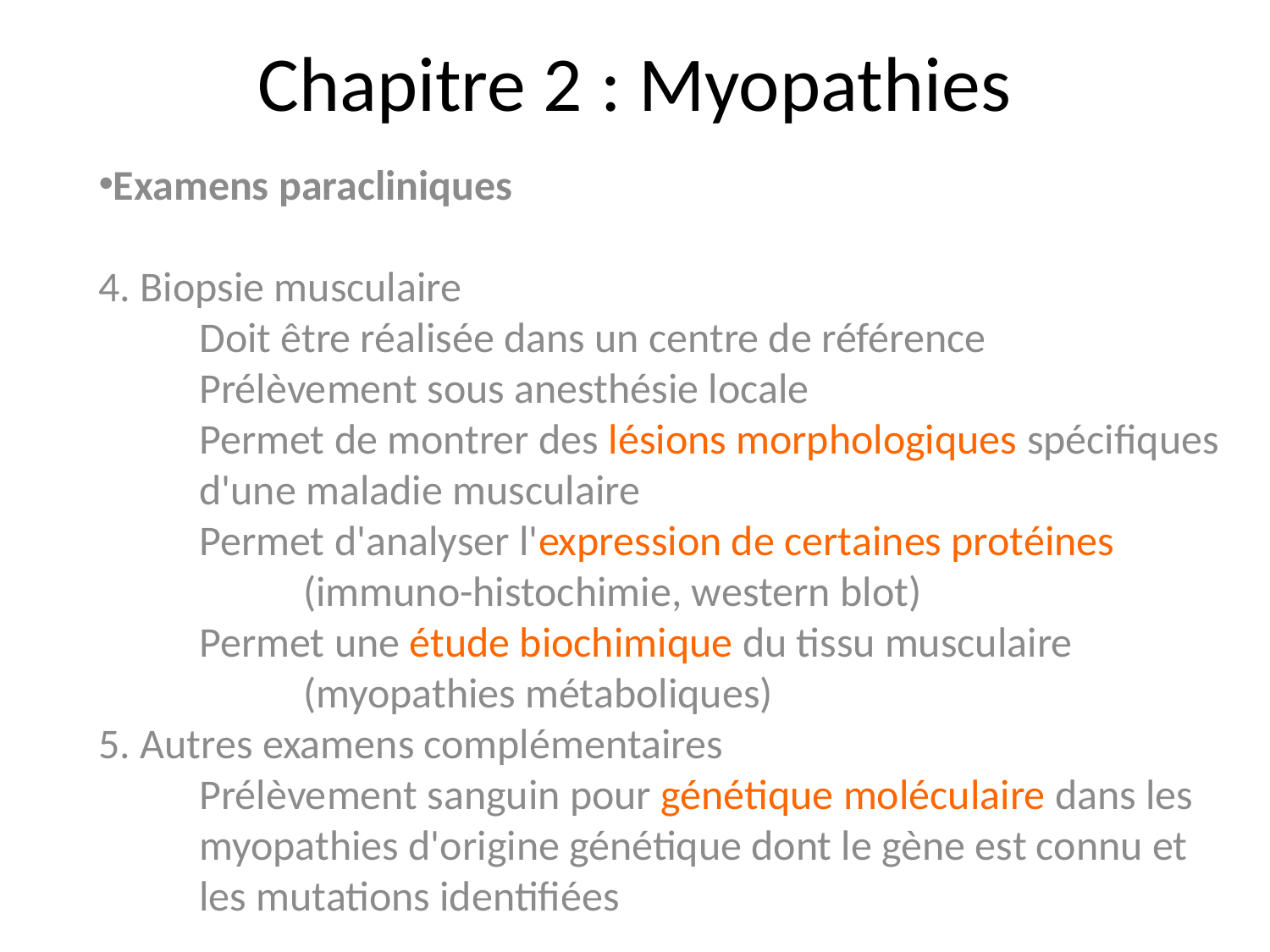

Chapitre 2 : Myopathies
Examens paracliniques
	4. Biopsie musculaire
		Doit être réalisée dans un centre de référence
		Prélèvement sous anesthésie locale
		Permet de montrer des lésions morphologiques spécifiques 		d'une maladie musculaire
		Permet d'analyser l'expression de certaines protéines 				(immuno-histochimie, western blot)
		Permet une étude biochimique du tissu musculaire 				(myopathies métaboliques)
	5. Autres examens complémentaires
		Prélèvement sanguin pour génétique moléculaire dans les 		myopathies d'origine génétique dont le gène est connu et 		les mutations identifiées